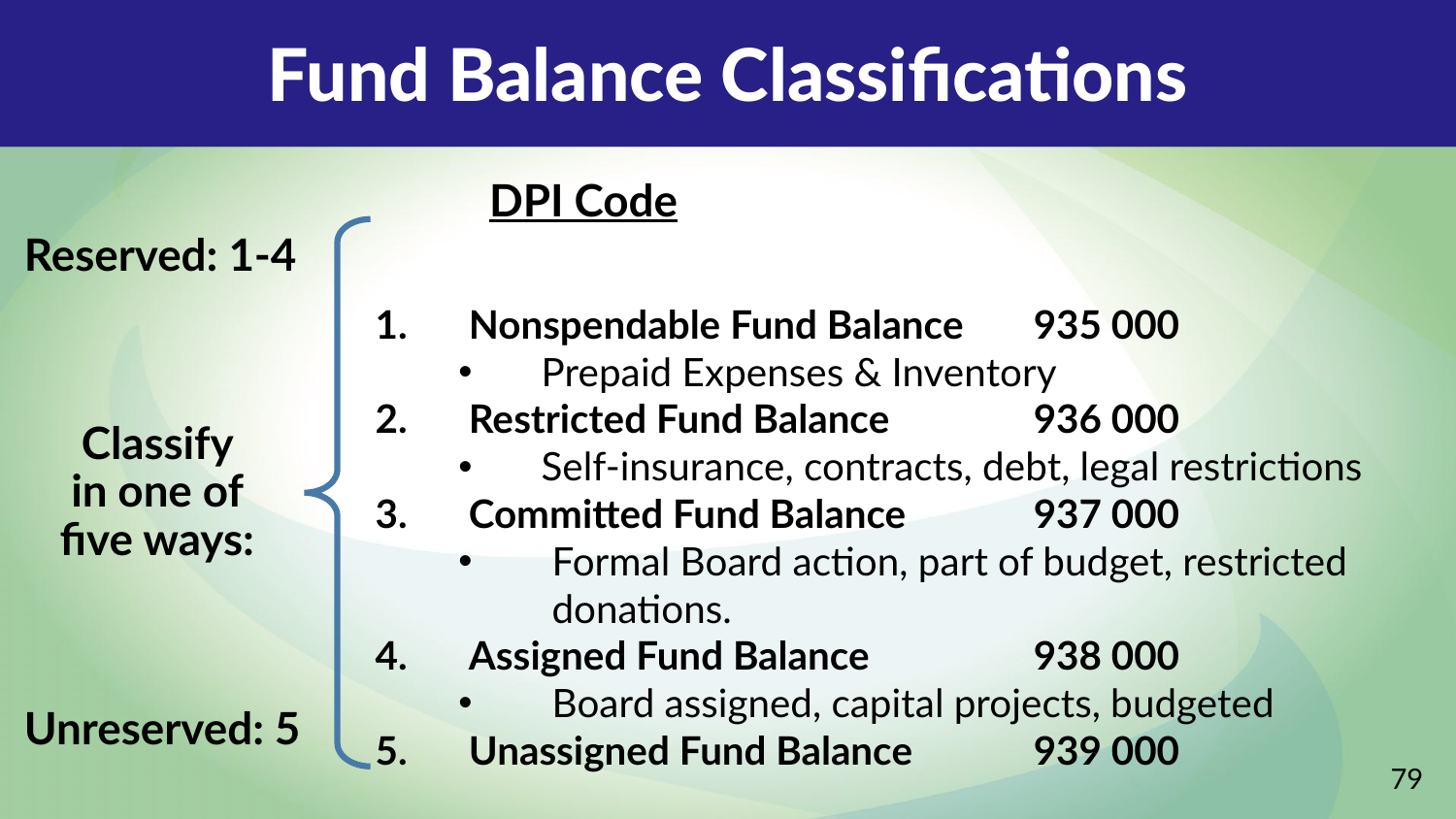

Fund Balance Classifications
DPI Code
Reserved: 1-4

Nonspendable Fund Balance 				935 000
Prepaid Expenses & Inventory
Restricted Fund Balance               				936 000
Self-insurance, contracts, debt, legal restrictions
Committed Fund Balance       				937 000
Formal Board action, part of budget, restricted donations.
Assigned Fund Balance            				938 000
Board assigned, capital projects, budgeted
Unassigned Fund Balance      				939 000

Classify in one of five ways:
Unreserved: 5
79